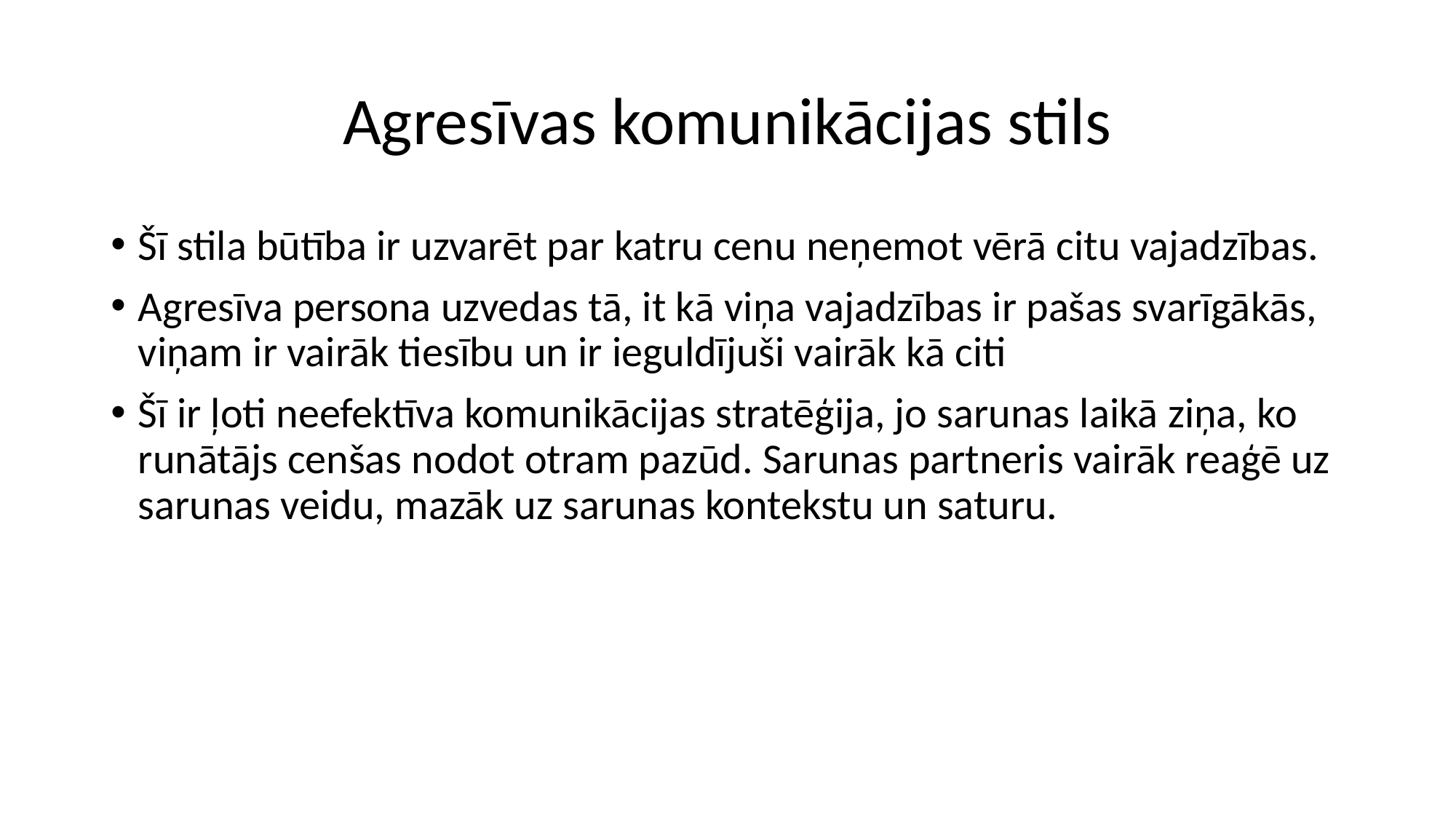

# Agresīvas komunikācijas stils
Šī stila būtība ir uzvarēt par katru cenu neņemot vērā citu vajadzības.
Agresīva persona uzvedas tā, it kā viņa vajadzības ir pašas svarīgākās, viņam ir vairāk tiesību un ir ieguldījuši vairāk kā citi
Šī ir ļoti neefektīva komunikācijas stratēģija, jo sarunas laikā ziņa, ko runātājs cenšas nodot otram pazūd. Sarunas partneris vairāk reaģē uz sarunas veidu, mazāk uz sarunas kontekstu un saturu.